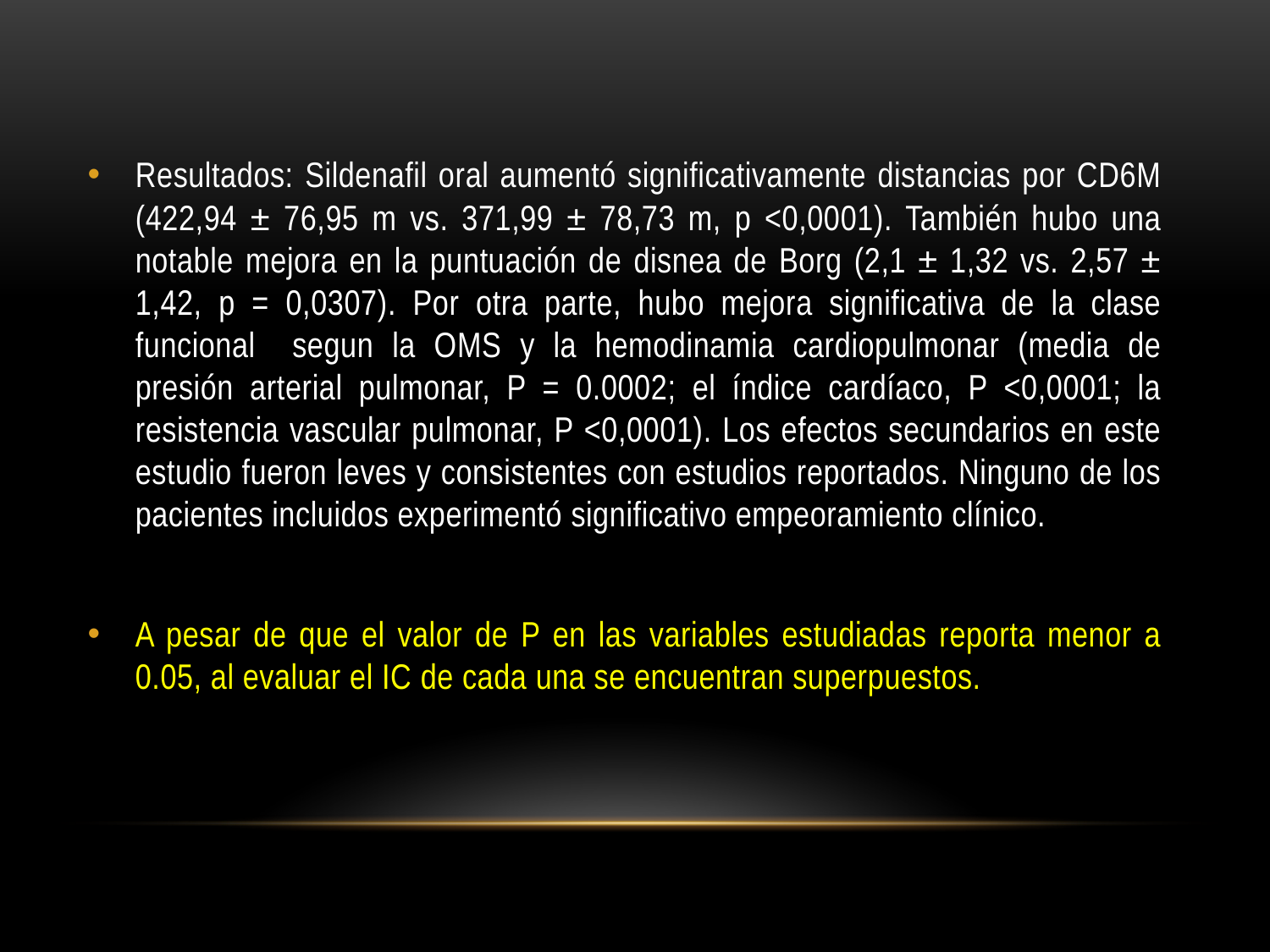

Resultados: Sildenafil oral aumentó significativamente distancias por CD6M (422,94 ± 76,95 m vs. 371,99 ± 78,73 m, p <0,0001). También hubo una notable mejora en la puntuación de disnea de Borg (2,1 ± 1,32 vs. 2,57 ± 1,42, p = 0,0307). Por otra parte, hubo mejora significativa de la clase funcional  segun la OMS y la hemodinamia cardiopulmonar (media de presión arterial pulmonar, P = 0.0002; el índice cardíaco, P <0,0001; la resistencia vascular pulmonar, P <0,0001). Los efectos secundarios en este estudio fueron leves y consistentes con estudios reportados. Ninguno de los pacientes incluidos experimentó significativo empeoramiento clínico.

A pesar de que el valor de P en las variables estudiadas reporta menor a 0.05, al evaluar el IC de cada una se encuentran superpuestos.